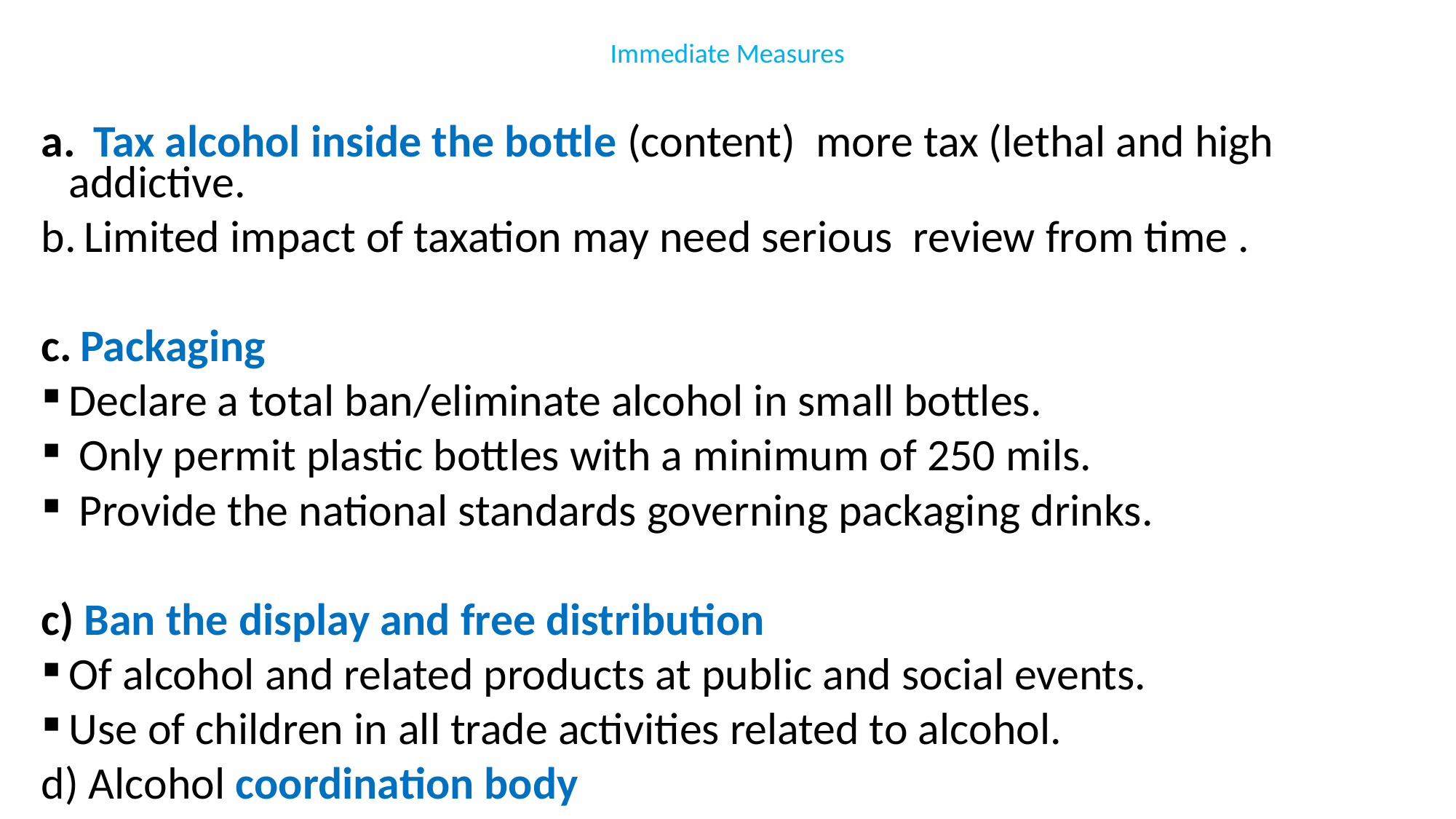

# Immediate Measures
  Tax alcohol inside the bottle (content)  more tax (lethal and high addictive.
 Limited impact of taxation may need serious  review from time .

 Packaging
Declare a total ban/eliminate alcohol in small bottles.
 Only permit plastic bottles with a minimum of 250 mils.
 Provide the national standards governing packaging drinks.

c) Ban the display and free distribution
Of alcohol and related products at public and social events.
Use of children in all trade activities related to alcohol.
d) Alcohol coordination body